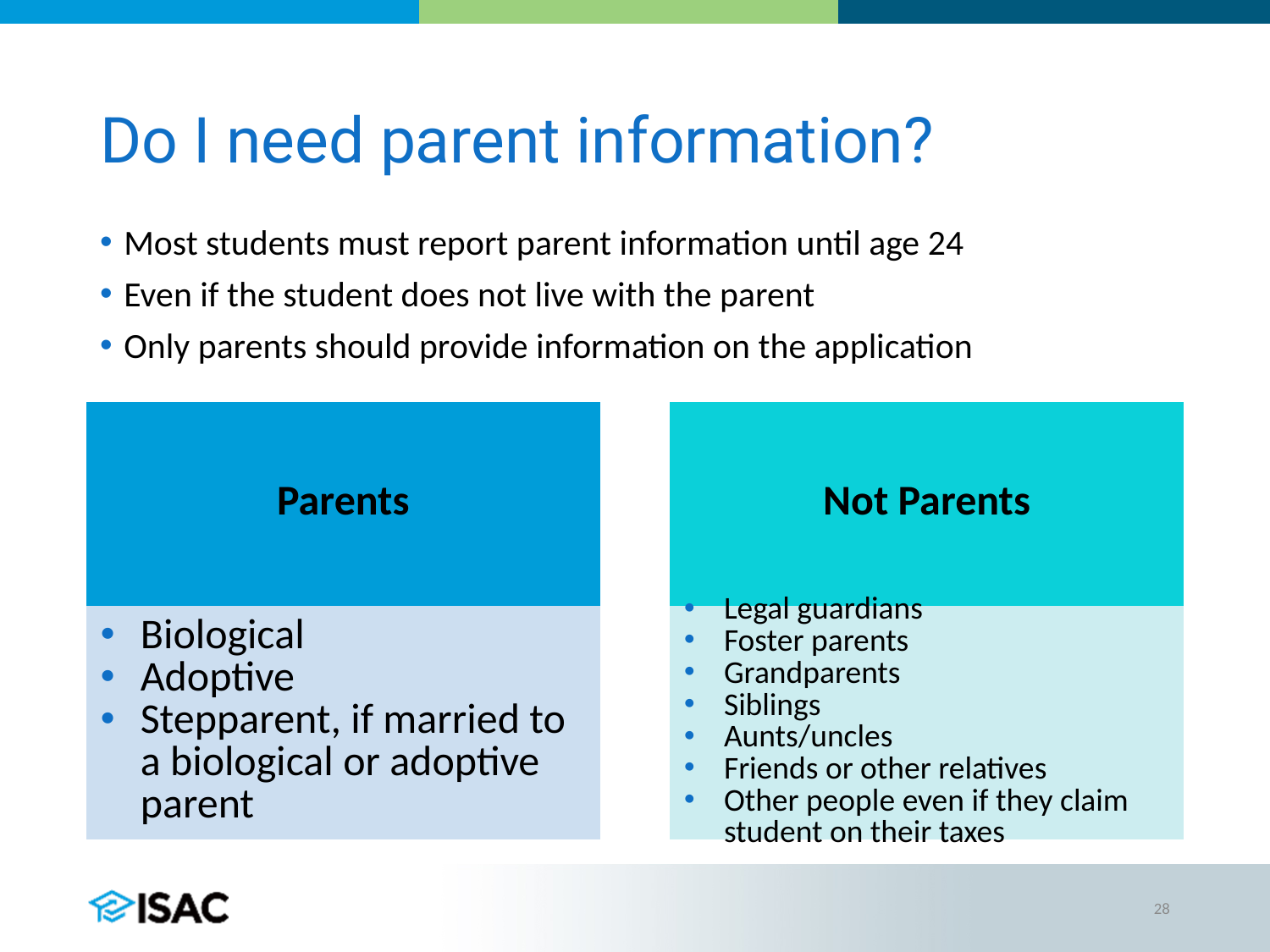

# Do I need parent information?
Most students must report parent information until age 24
Even if the student does not live with the parent
Only parents should provide information on the application

Parents
Biological
Not Parents
Legal guardians
Adoptive
Foster parents
Grandparents
Siblings
Aunts/uncles
Friends or other relatives
Other people even if they claim student on their taxes
Stepparent, if married to a biological or adoptive parent

28